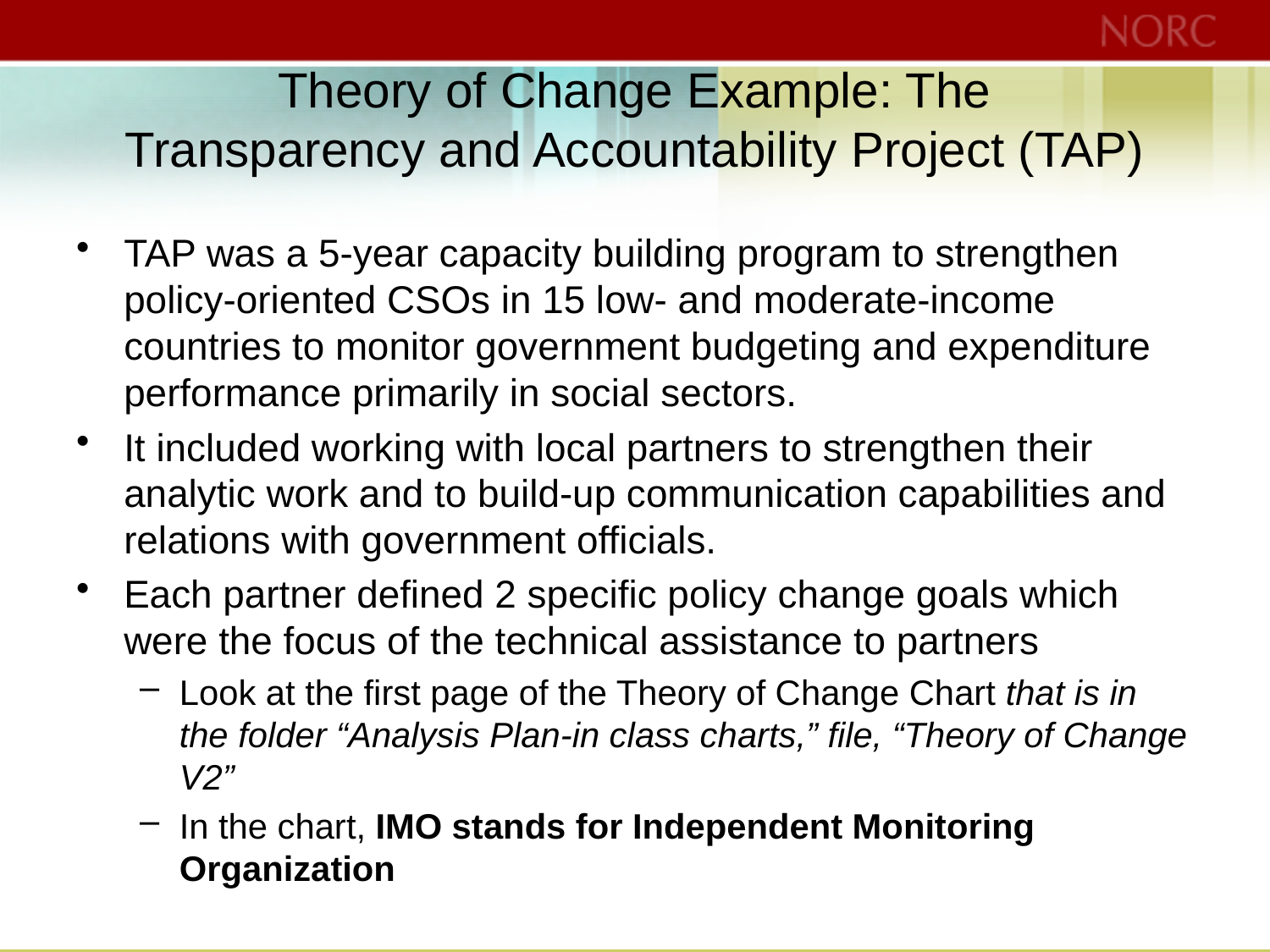

# Theory of Change Example: The Transparency and Accountability Project (TAP)
TAP was a 5-year capacity building program to strengthen policy-oriented CSOs in 15 low- and moderate-income countries to monitor government budgeting and expenditure performance primarily in social sectors.
It included working with local partners to strengthen their analytic work and to build-up communication capabilities and relations with government officials.
Each partner defined 2 specific policy change goals which were the focus of the technical assistance to partners
Look at the first page of the Theory of Change Chart that is in the folder “Analysis Plan-in class charts,” file, “Theory of Change V2”
In the chart, IMO stands for Independent Monitoring Organization